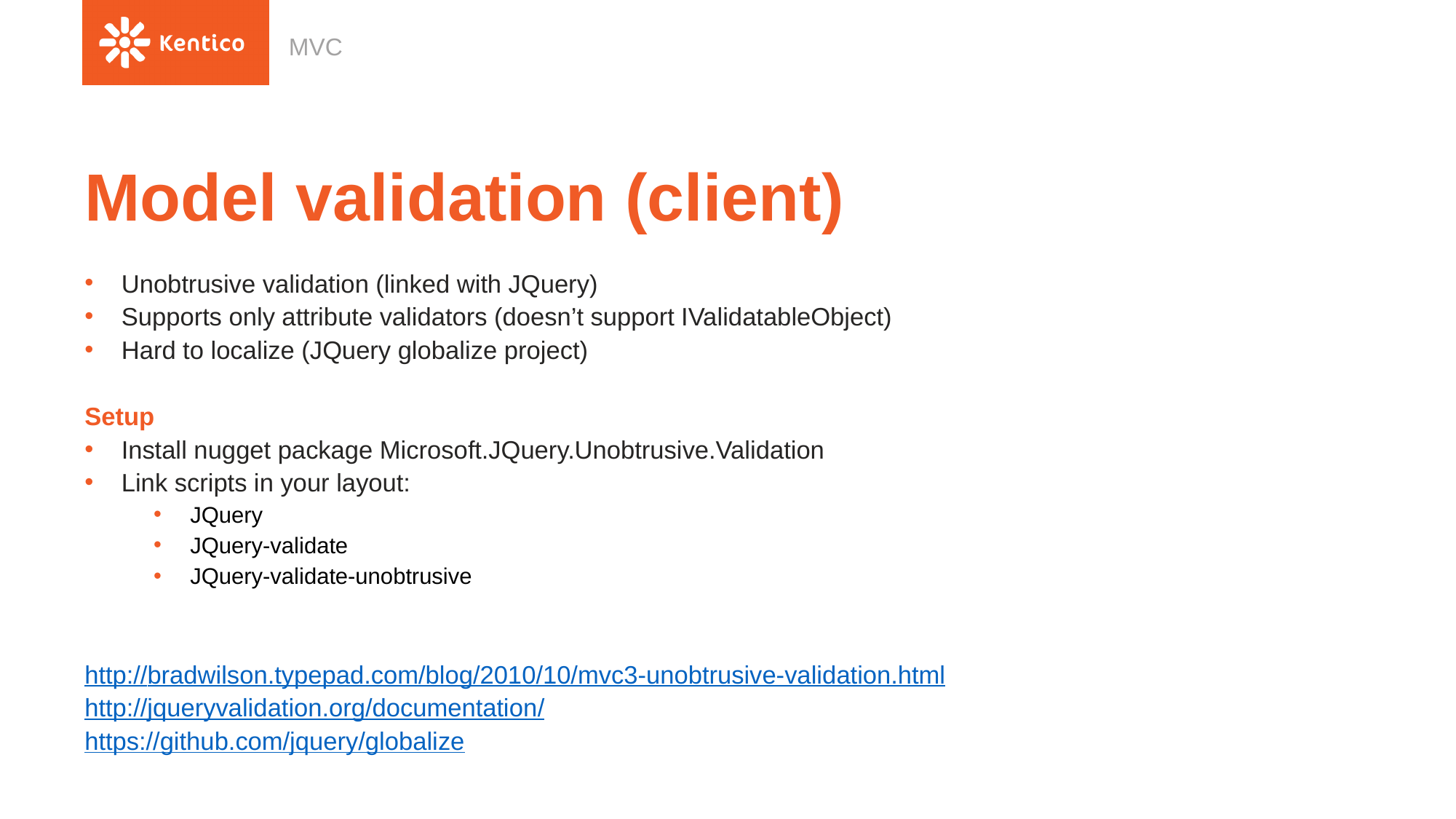

MVC
# Model validation (client)
Unobtrusive validation (linked with JQuery)
Supports only attribute validators (doesn’t support IValidatableObject)
Hard to localize (JQuery globalize project)

Setup
Install nugget package Microsoft.JQuery.Unobtrusive.Validation
Link scripts in your layout:
JQuery
JQuery-validate
JQuery-validate-unobtrusive

http://bradwilson.typepad.com/blog/2010/10/mvc3-unobtrusive-validation.html
http://jqueryvalidation.org/documentation/
https://github.com/jquery/globalize